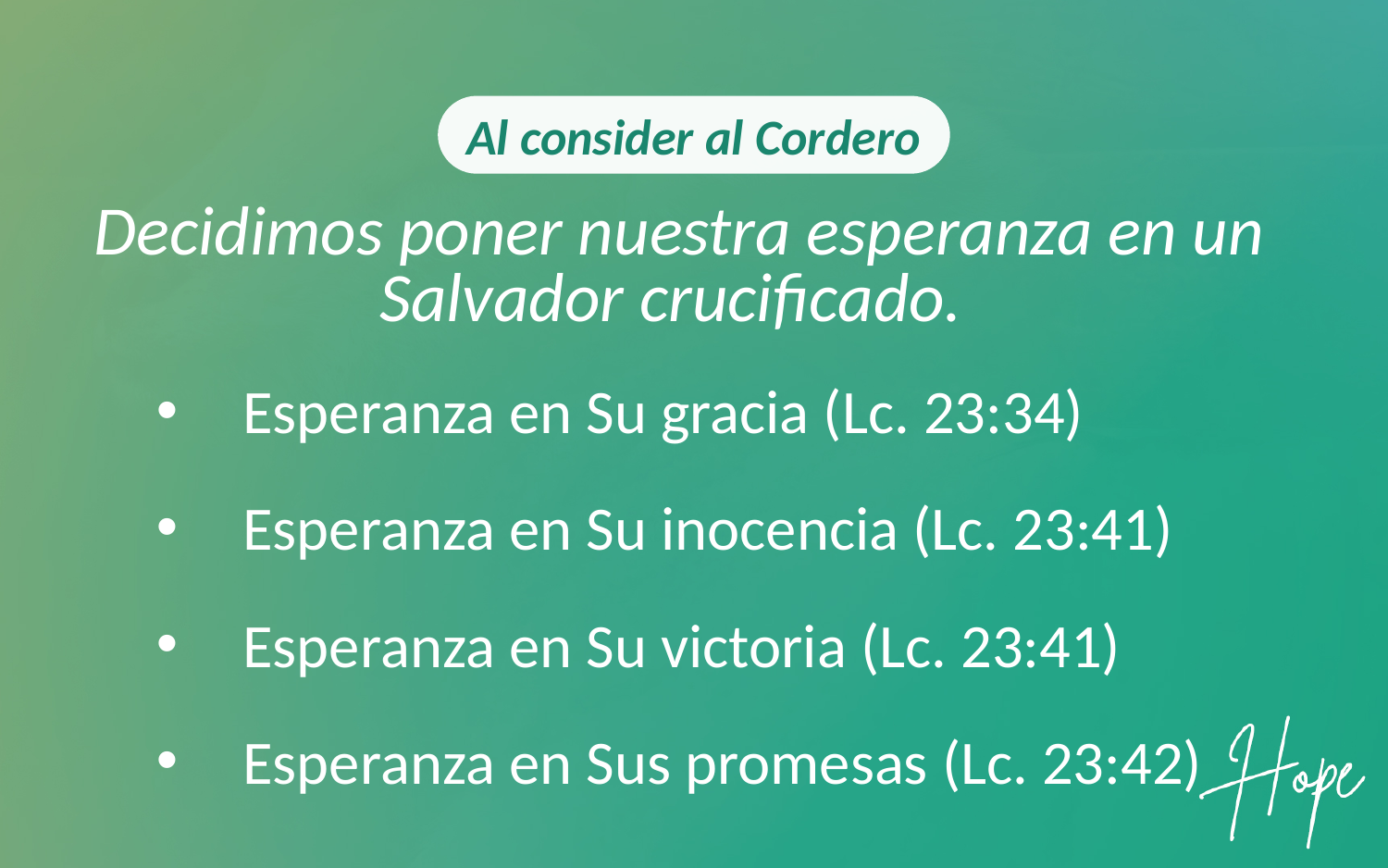

Al consider al Cordero
Decidimos poner nuestra esperanza en un Salvador crucificado.
Esperanza en Su gracia (Lc. 23:34)
Esperanza en Su inocencia (Lc. 23:41)
Esperanza en Su victoria (Lc. 23:41)
Esperanza en Sus promesas (Lc. 23:42)